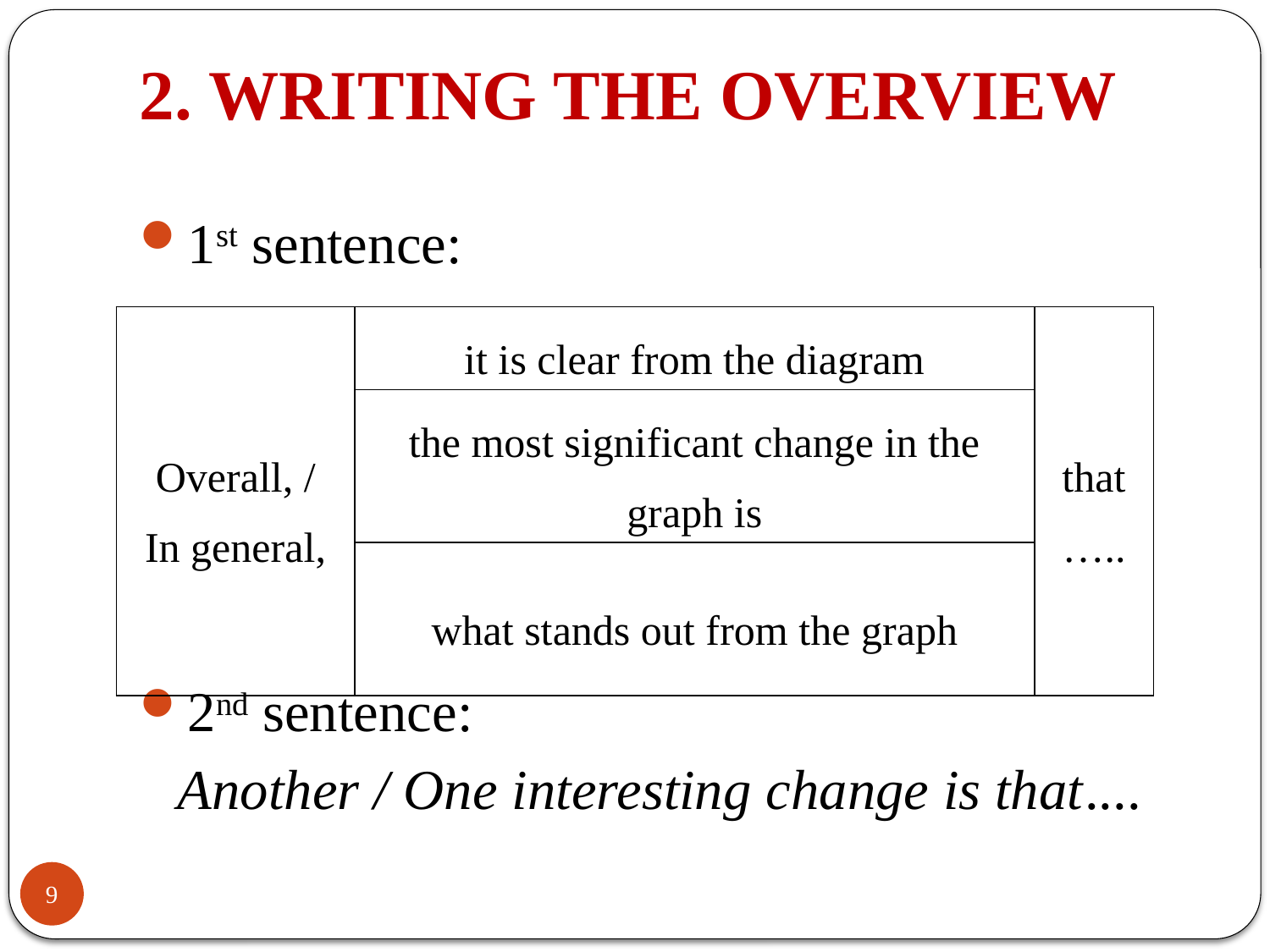

# 2. WRITING THE OVERVIEW
1st sentence:

2nd sentence:
	Another / One interesting change is that....

| Overall, / In general, | it is clear from the diagram | that ….. |
| --- | --- | --- |
|  | the most significant change in the graph is |  |
|  | what stands out from the graph |  |
9